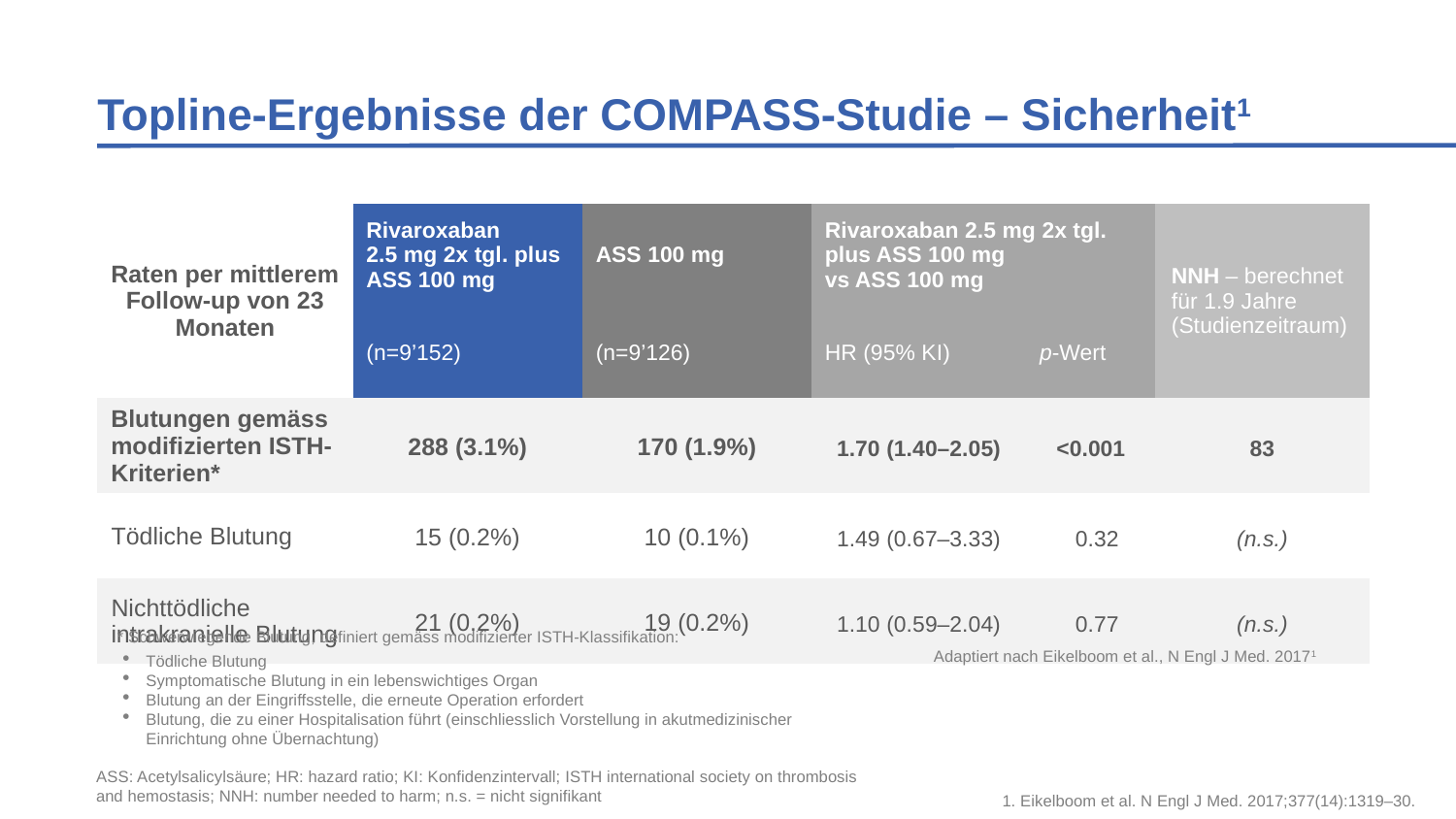

# Topline-Ergebnisse der COMPASS-Studie – Sicherheit1
| Raten per mittlerem Follow-up von 23 Monaten | Rivaroxaban 2.5 mg 2x tgl. plus ASS 100 mg | ASS 100 mg | Rivaroxaban 2.5 mg 2x tgl. plus ASS 100 mg vs ASS 100 mg |  | NNH – berechnet für 1.9 Jahre (Studienzeitraum) |
| --- | --- | --- | --- | --- | --- |
|  | (n=9’152) | (n=9’126) | HR (95% KI) | p-Wert |  |
| Blutungen gemäss modifizierten ISTH-Kriterien\* | 288 (3.1%) | 170 (1.9%) | 1.70 (1.40–2.05) | <0.001 | 83 |
| Tödliche Blutung | 15 (0.2%) | 10 (0.1%) | 1.49 (0.67–3.33) | 0.32 | (n.s.) |
| Nichttödliche intrakranielle Blutung | 21 (0.2%) | 19 (0.2%) | 1.10 (0.59–2.04) | 0.77 | (n.s.) |
* Schwerwiegende Blutung, definiert gemäss modifizierter ISTH-Klassifikation:
Tödliche Blutung
Symptomatische Blutung in ein lebenswichtiges Organ
Blutung an der Eingriffsstelle, die erneute Operation erfordert
Blutung, die zu einer Hospitalisation führt (einschliesslich Vorstellung in akutmedizinischer Einrichtung ohne Übernachtung)
Adaptiert nach Eikelboom et al., N Engl J Med. 20171
ASS: Acetylsalicylsäure; HR: hazard ratio; KI: Konfidenzintervall; ISTH international society on thrombosis and hemostasis; NNH: number needed to harm; n.s. = nicht signifikant
1. Eikelboom et al. N Engl J Med. 2017;377(14):1319–30.